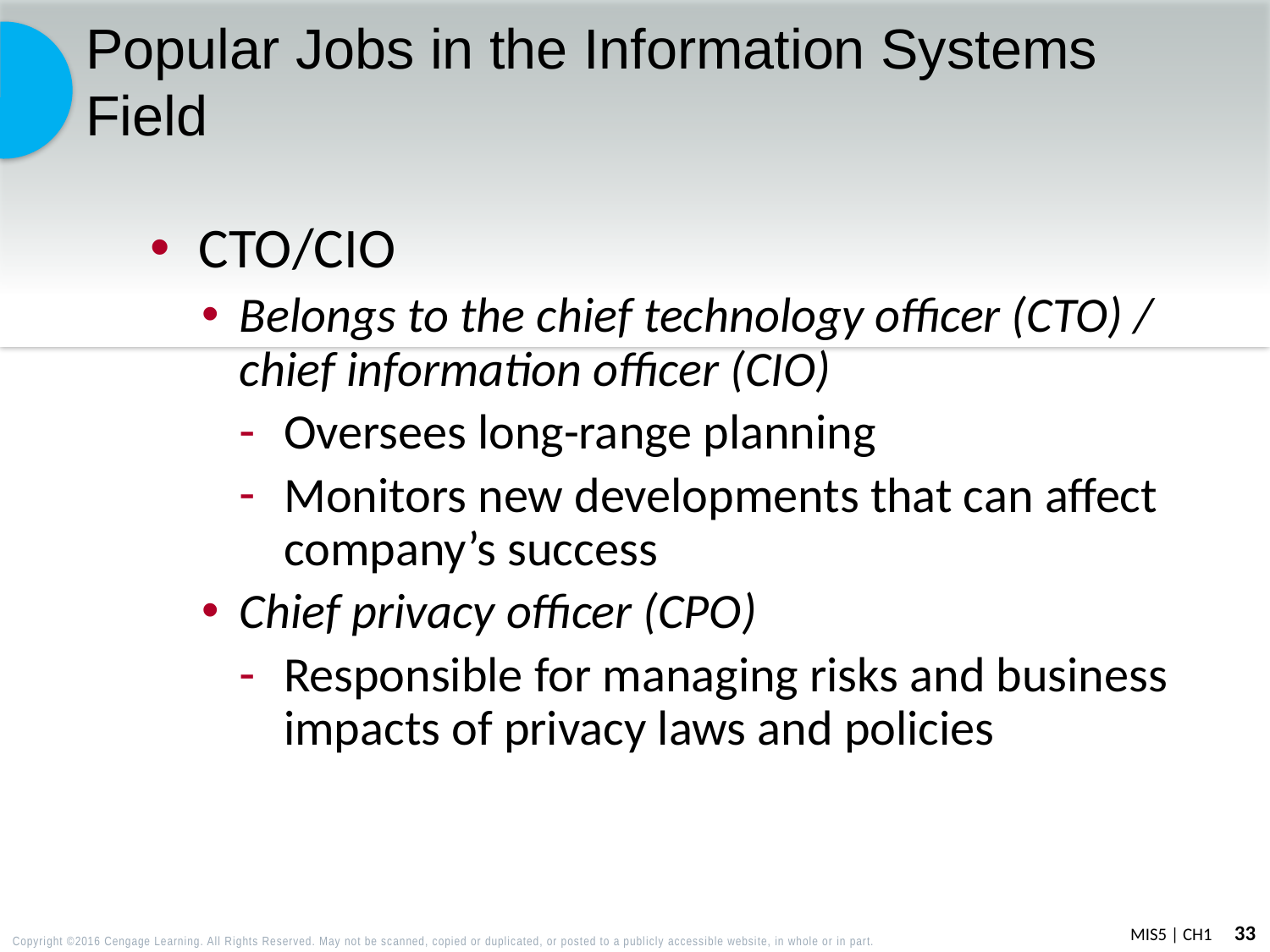

# Popular Jobs in the Information Systems Field
CTO/CIO
Belongs to the chief technology officer (CTO) / chief information officer (CIO)
Oversees long-range planning
Monitors new developments that can affect company’s success
Chief privacy officer (CPO)
Responsible for managing risks and business impacts of privacy laws and policies